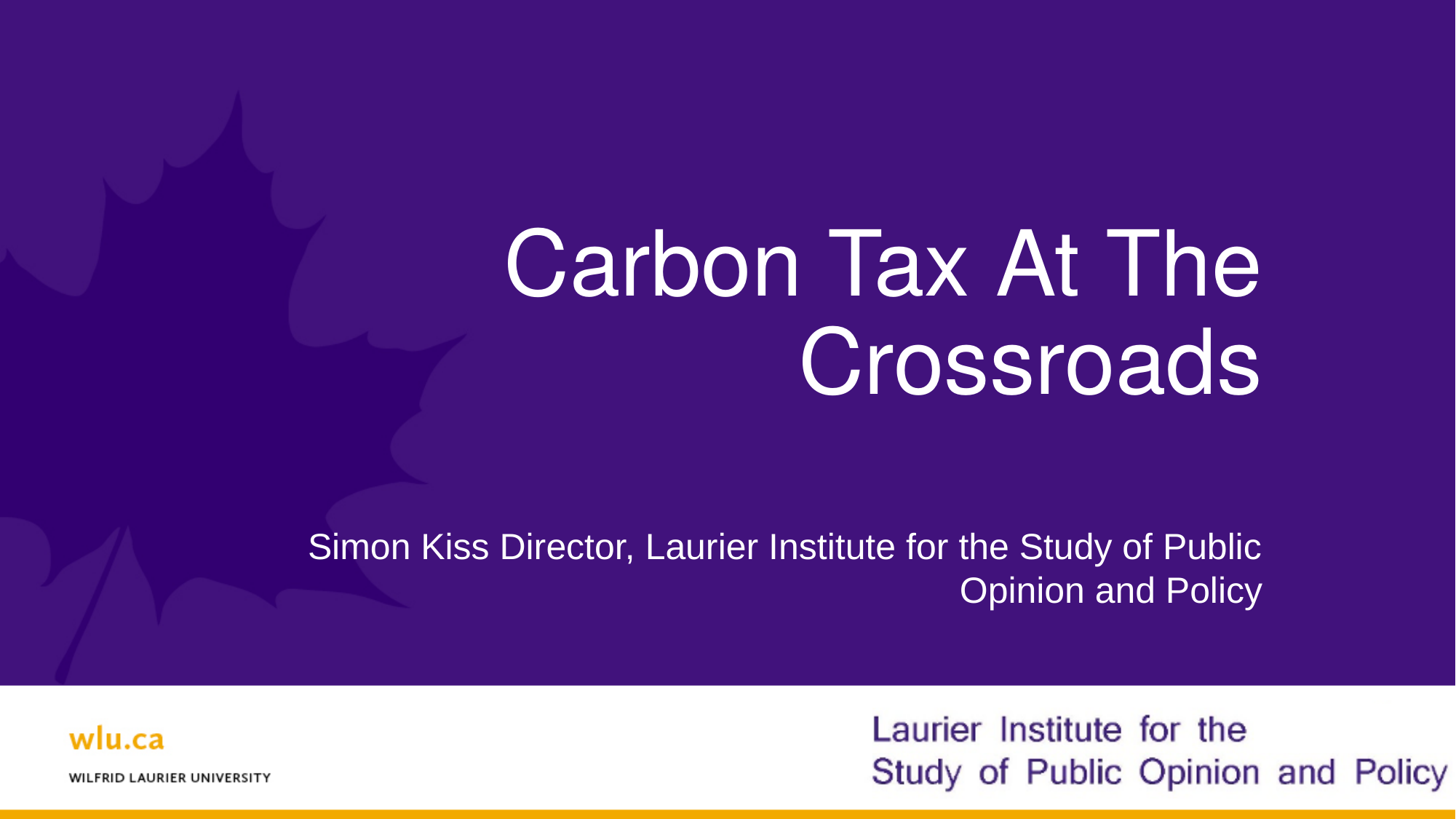

# Carbon Tax At The Crossroads
Simon Kiss Director, Laurier Institute for the Study of Public Opinion and Policy